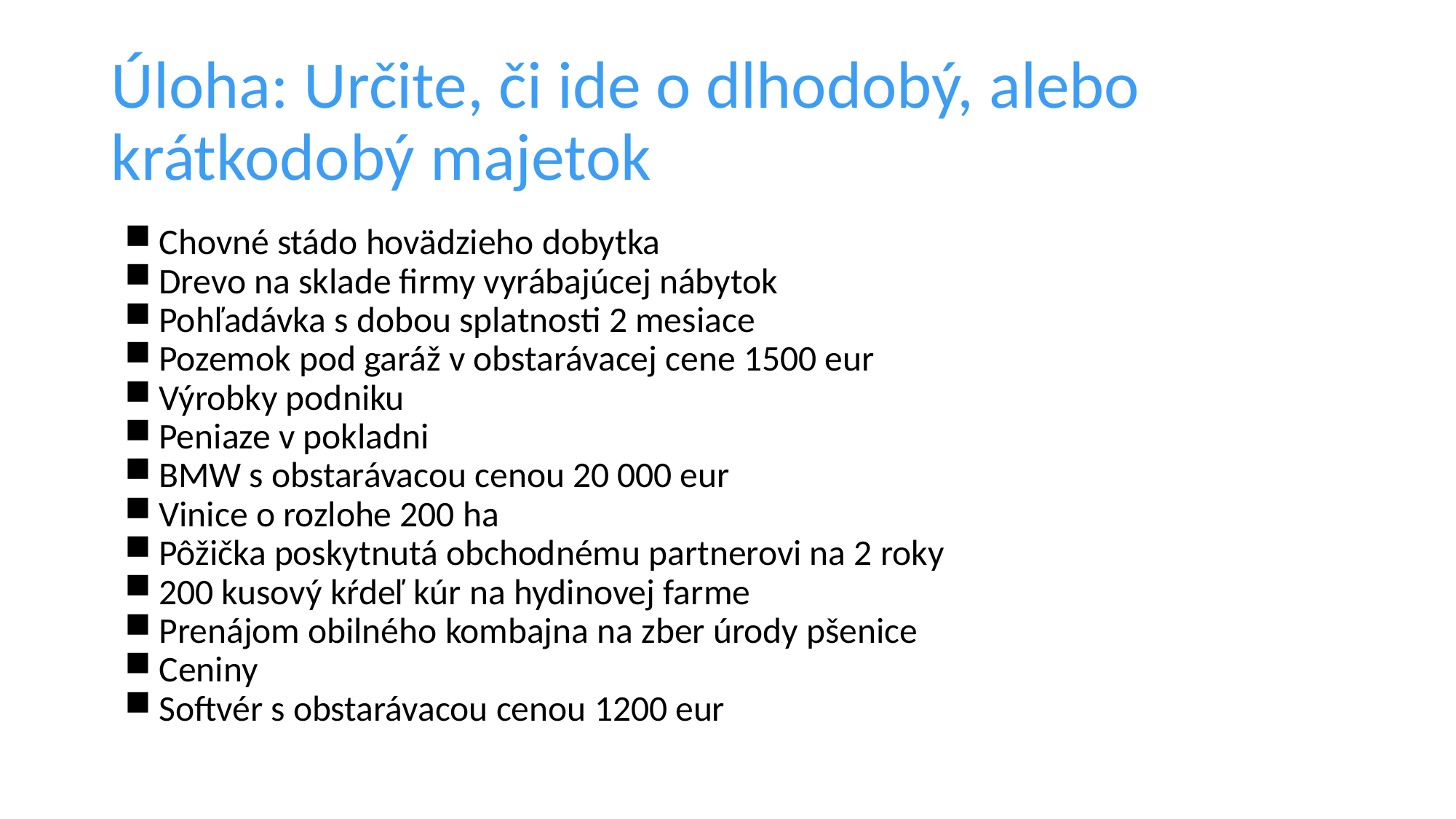

# Úloha: Určite, či ide o dlhodobý, alebo krátkodobý majetok
Chovné stádo hovädzieho dobytka
Drevo na sklade firmy vyrábajúcej nábytok
Pohľadávka s dobou splatnosti 2 mesiace
Pozemok pod garáž v obstarávacej cene 1500 eur
Výrobky podniku
Peniaze v pokladni
BMW s obstarávacou cenou 20 000 eur
Vinice o rozlohe 200 ha
Pôžička poskytnutá obchodnému partnerovi na 2 roky
200 kusový kŕdeľ kúr na hydinovej farme
Prenájom obilného kombajna na zber úrody pšenice
Ceniny
Softvér s obstarávacou cenou 1200 eur